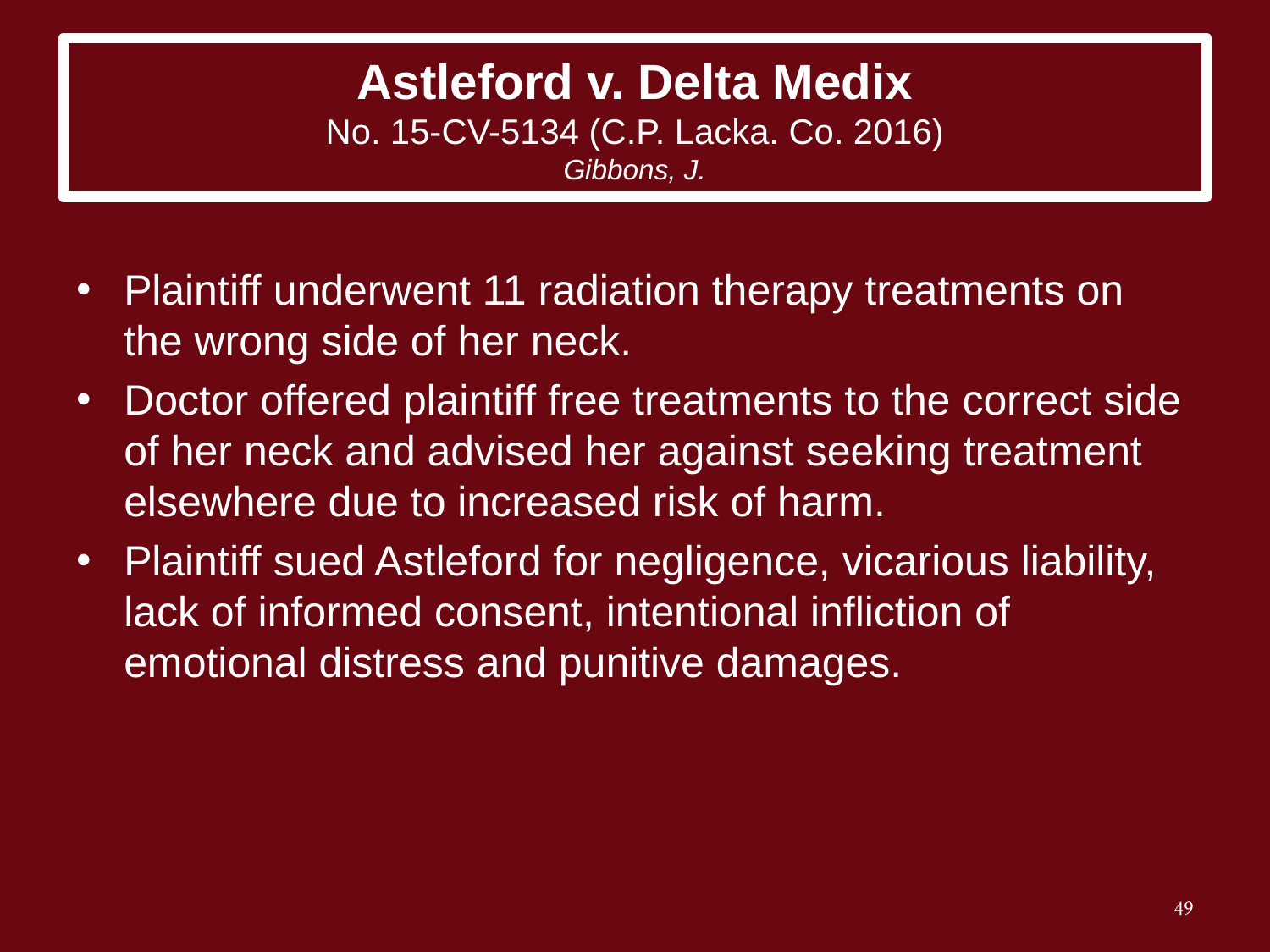

# Astleford v. Delta Medix No. 15-CV-5134 (C.P. Lacka. Co. 2016) Gibbons, J.
Plaintiff underwent 11 radiation therapy treatments on the wrong side of her neck.
Doctor offered plaintiff free treatments to the correct side of her neck and advised her against seeking treatment elsewhere due to increased risk of harm.
Plaintiff sued Astleford for negligence, vicarious liability, lack of informed consent, intentional infliction of emotional distress and punitive damages.

49